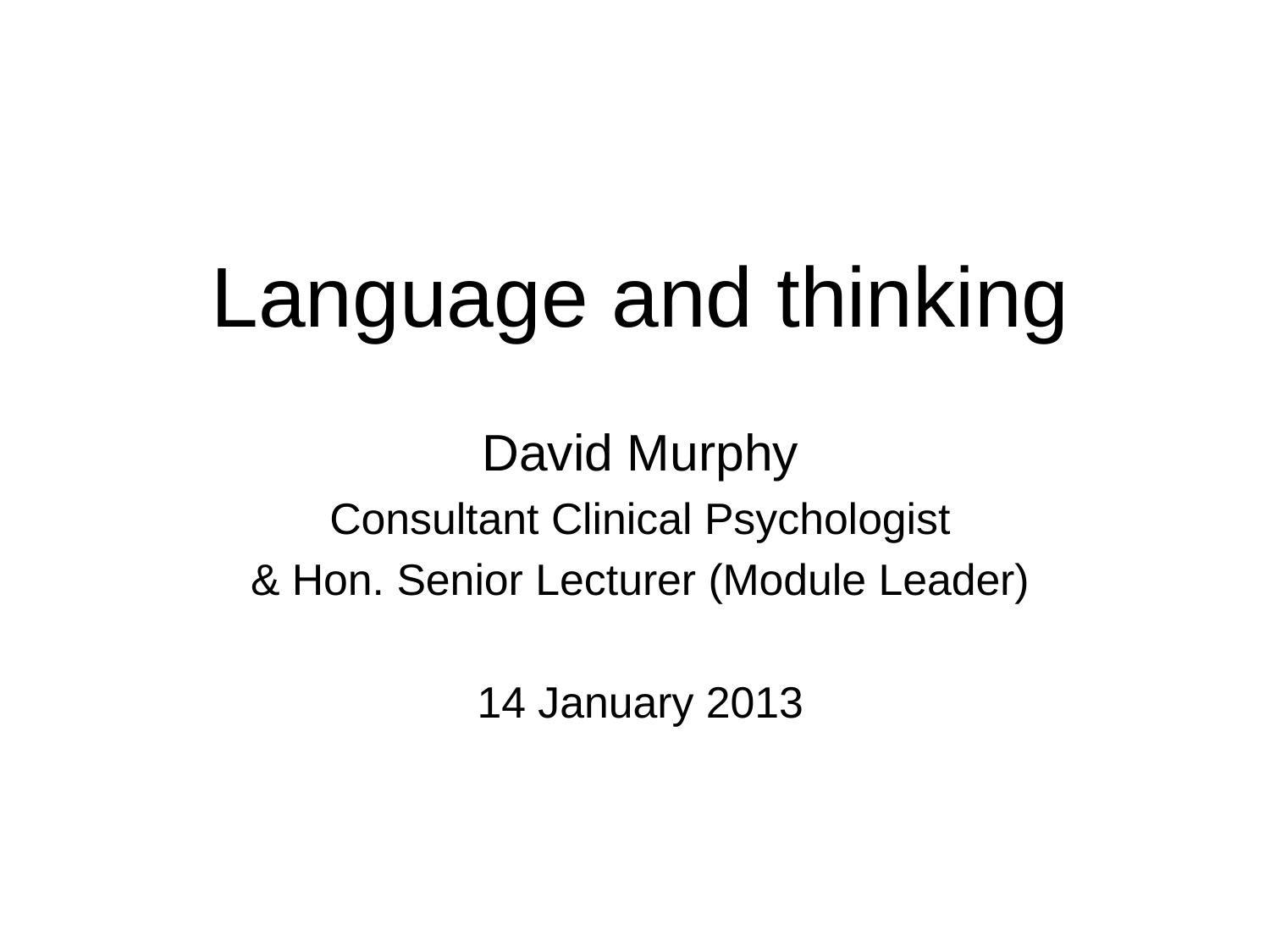

Language and thinking

David Murphy
 Consultant Clinical Psychologist
& Hon. Senior Lecturer (Module Leader)

14 January 2013